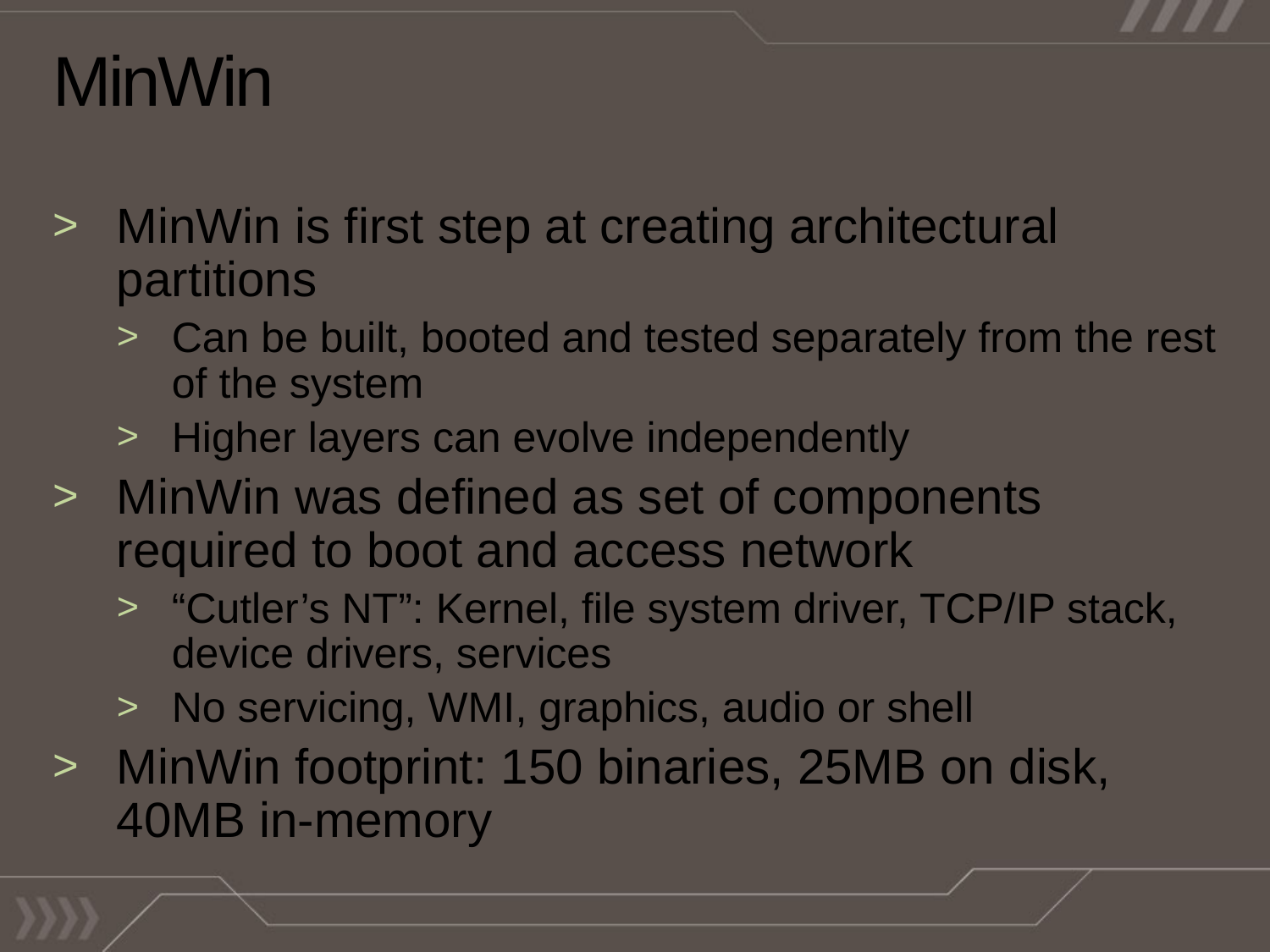

# MinWin
MinWin is first step at creating architectural partitions
Can be built, booted and tested separately from the rest of the system
Higher layers can evolve independently
MinWin was defined as set of components required to boot and access network
“Cutler’s NT”: Kernel, file system driver, TCP/IP stack, device drivers, services
No servicing, WMI, graphics, audio or shell
MinWin footprint: 150 binaries, 25MB on disk, 40MB in-memory